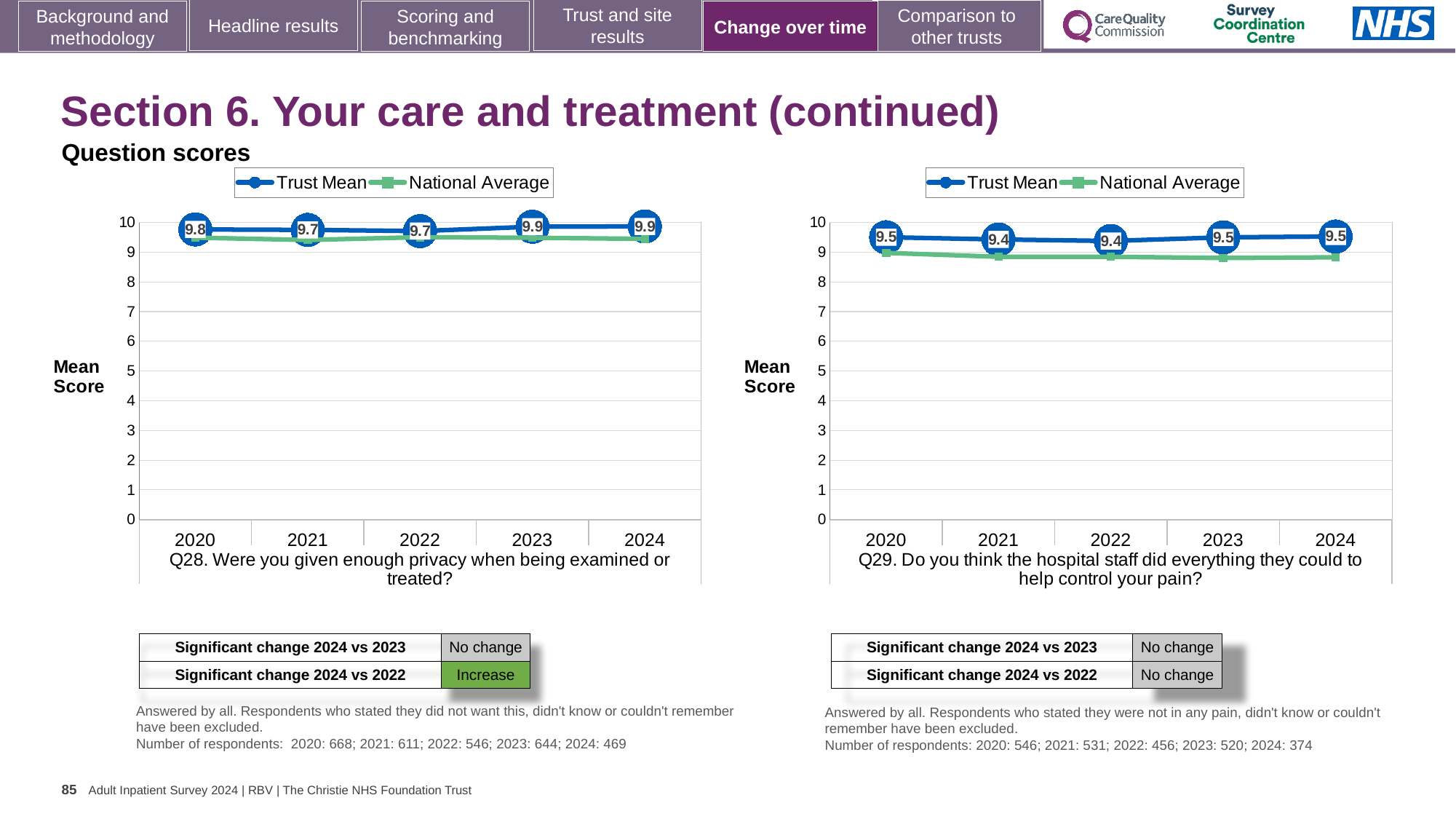

# Section 6. Your care and treatment (continued)
Question scores

### Chart

| Category | Trust Mean | National Average |
|---|---|---|
| 2020 | 9.765390695743667 | 9.489243507671379 |
| 2021 | 9.749915255439658 | 9.410277668523356 |
| 2022 | 9.71009354446098 | 9.50405453875366 |
| 2023 | 9.857991805472961 | 9.483747650102146 |
| 2024 | 9.86790652681487 | 9.448559337634082 |

### Chart

| Category | Trust Mean | National Average |
|---|---|---|
| 2020 | 9.502869393933475 | 8.976419943602243 |
| 2021 | 9.42756424951637 | 8.844483539798915 |
| 2022 | 9.377758308422301 | 8.844166637270467 |
| 2023 | 9.49942741243584 | 8.804094094680094 |
| 2024 | 9.52764802594783 | 8.827260699233978 |
| Significant change 2024 vs 2023 | No change |
| --- | --- |
| Significant change 2024 vs 2022 | Increase |
| Significant change 2024 vs 2023 | No change |
| --- | --- |
| Significant change 2024 vs 2022 | No change |
Answered by all. Respondents who stated they did not want this, didn't know or couldn't remember have been excluded.
Number of respondents:  2020: 668; 2021: 611; 2022: 546; 2023: 644; 2024: 469
Answered by all. Respondents who stated they were not in any pain, didn't know or couldn't remember have been excluded.
Number of respondents: 2020: 546; 2021: 531; 2022: 456; 2023: 520; 2024: 374

85